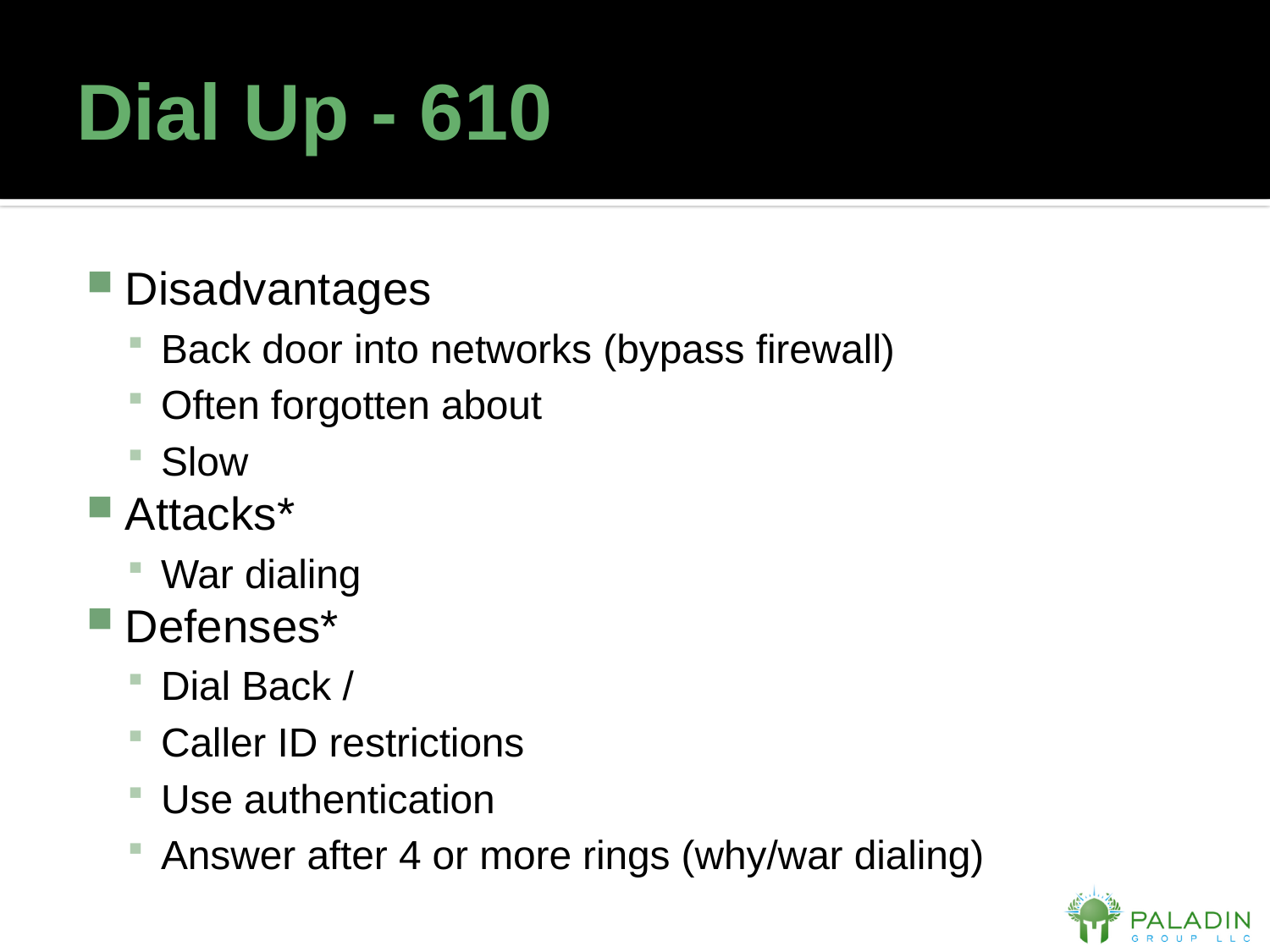

# Dial Up - 610
Disadvantages
Back door into networks (bypass firewall)
Often forgotten about
Slow
Attacks*
War dialing
Defenses*
Dial Back /
Caller ID restrictions
Use authentication
Answer after 4 or more rings (why/war dialing)